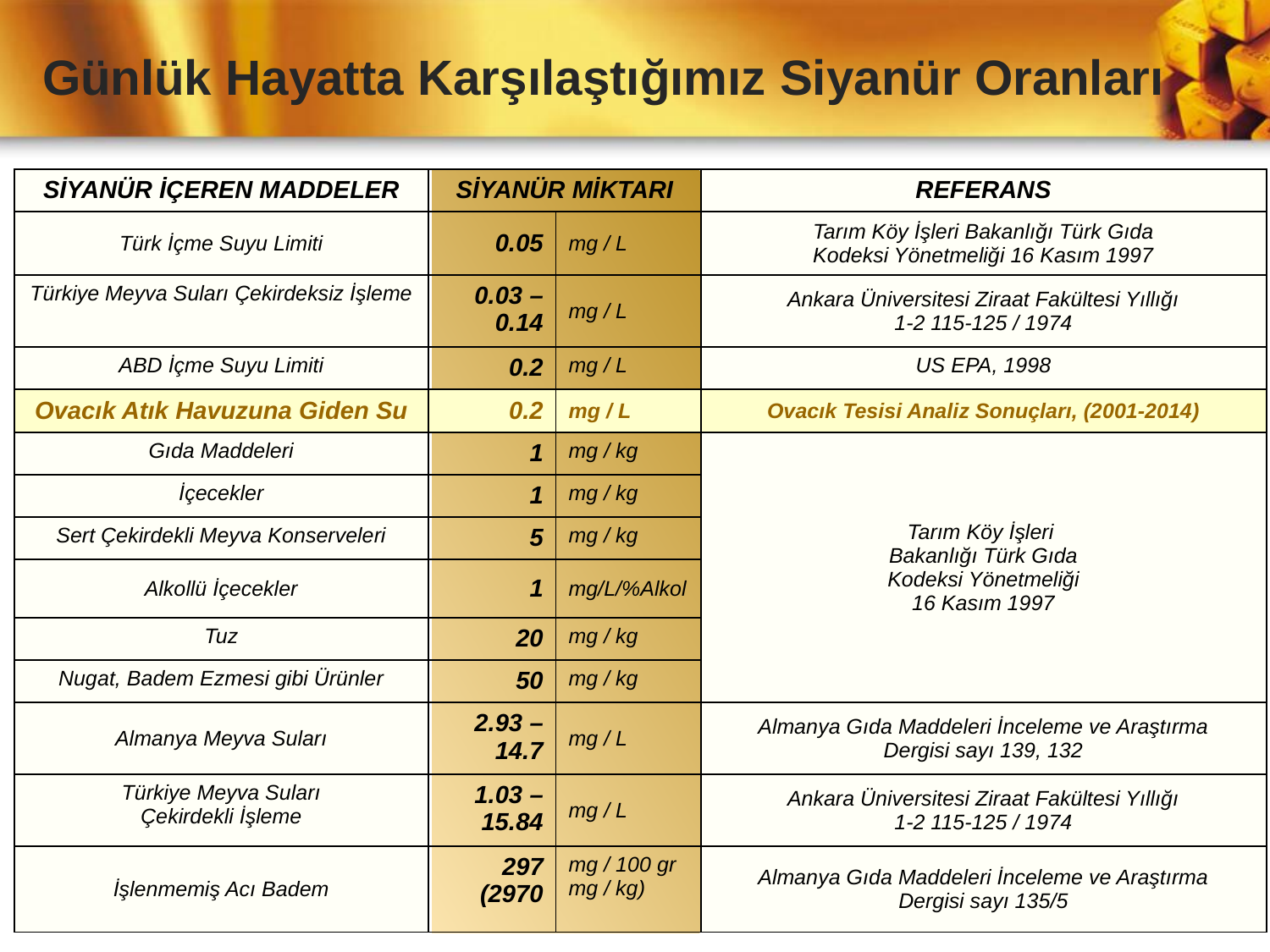

Günlük Hayatta Karşılaştığımız Siyanür Oranları
| SİYANÜR İÇEREN MADDELER | SİYANÜR MİKTARI |  | REFERANS |
| --- | --- | --- | --- |
| Türk İçme Suyu Limiti | 0.05 | mg / L | Tarım Köy İşleri Bakanlığı Türk Gıda Kodeksi Yönetmeliği 16 Kasım 1997 |
| Türkiye Meyva Suları Çekirdeksiz İşleme | 0.03 – 0.14 | mg / L | Ankara Üniversitesi Ziraat Fakültesi Yıllığı 1-2 115-125 / 1974 |
| ABD İçme Suyu Limiti | 0.2 | mg / L | US EPA, 1998 |
| Ovacık Atık Havuzuna Giden Su | 0.2 | mg / L | Ovacık Tesisi Analiz Sonuçları, (2001-2014) |
| Gıda Maddeleri | 1 | mg / kg | Tarım Köy İşleri Bakanlığı Türk Gıda Kodeksi Yönetmeliği 16 Kasım 1997 |
| İçecekler | 1 | mg / kg |  |
| Sert Çekirdekli Meyva Konserveleri | 5 | mg / kg |  |
| Alkollü İçecekler | 1 | mg/L/%Alkol |  |
| Tuz | 20 | mg / kg |  |
| Nugat, Badem Ezmesi gibi Ürünler | 50 | mg / kg |  |
| Almanya Meyva Suları | 2.93 – 14.7 | mg / L | Almanya Gıda Maddeleri İnceleme ve Araştırma Dergisi sayı 139, 132 |
| Türkiye Meyva Suları Çekirdekli İşleme | 1.03 – 15.84 | mg / L | Ankara Üniversitesi Ziraat Fakültesi Yıllığı 1-2 115-125 / 1974 |
| İşlenmemiş Acı Badem | 297 (2970 | mg / 100 gr mg / kg) | Almanya Gıda Maddeleri İnceleme ve Araştırma Dergisi sayı 135/5 |